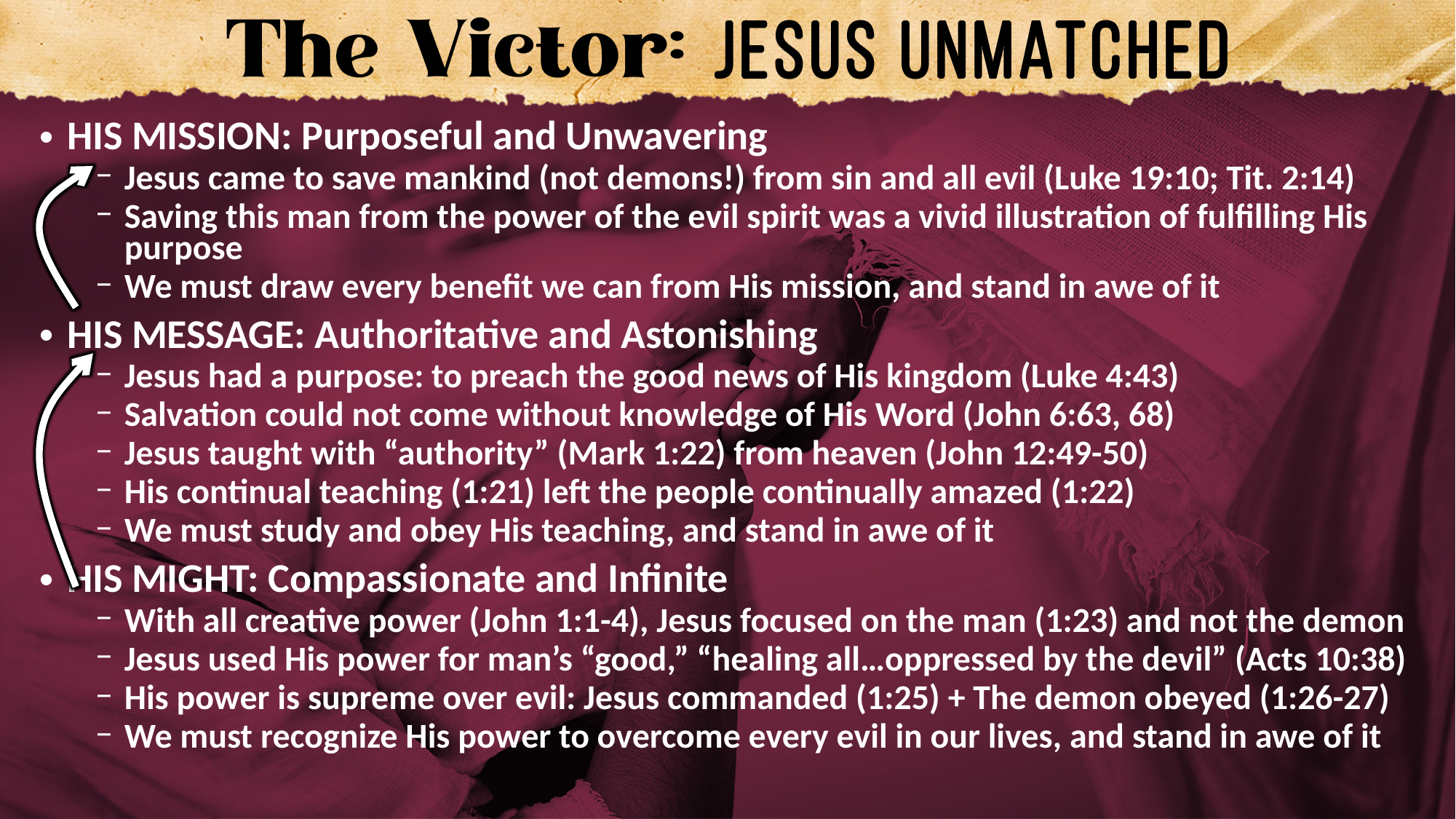

HIS MISSION: Purposeful and Unwavering
Jesus came to save mankind (not demons!) from sin and all evil (Luke 19:10; Tit. 2:14)
Saving this man from the power of the evil spirit was a vivid illustration of fulfilling His purpose
We must draw every benefit we can from His mission, and stand in awe of it
HIS MESSAGE: Authoritative and Astonishing
Jesus had a purpose: to preach the good news of His kingdom (Luke 4:43)
Salvation could not come without knowledge of His Word (John 6:63, 68)
Jesus taught with “authority” (Mark 1:22) from heaven (John 12:49-50)
His continual teaching (1:21) left the people continually amazed (1:22)
We must study and obey His teaching, and stand in awe of it
HIS MIGHT: Compassionate and Infinite
With all creative power (John 1:1-4), Jesus focused on the man (1:23) and not the demon
Jesus used His power for man’s “good,” “healing all…oppressed by the devil” (Acts 10:38)
His power is supreme over evil: Jesus commanded (1:25) + The demon obeyed (1:26-27)
We must recognize His power to overcome every evil in our lives, and stand in awe of it